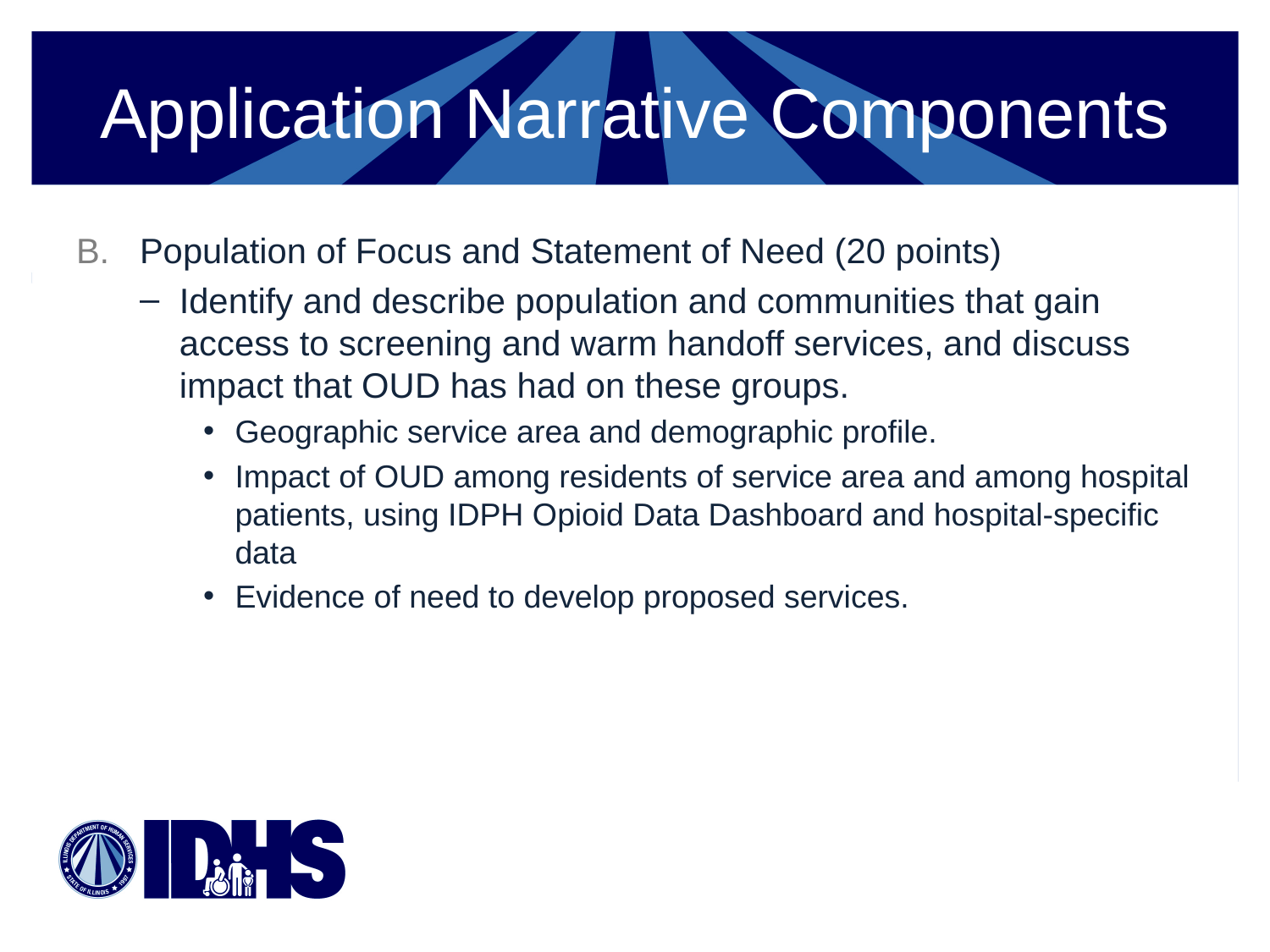

# Application Narrative Components
Population of Focus and Statement of Need (20 points)
Identify and describe population and communities that gain access to screening and warm handoff services, and discuss impact that OUD has had on these groups.
Geographic service area and demographic profile.
Impact of OUD among residents of service area and among hospital patients, using IDPH Opioid Data Dashboard and hospital-specific data
Evidence of need to develop proposed services.